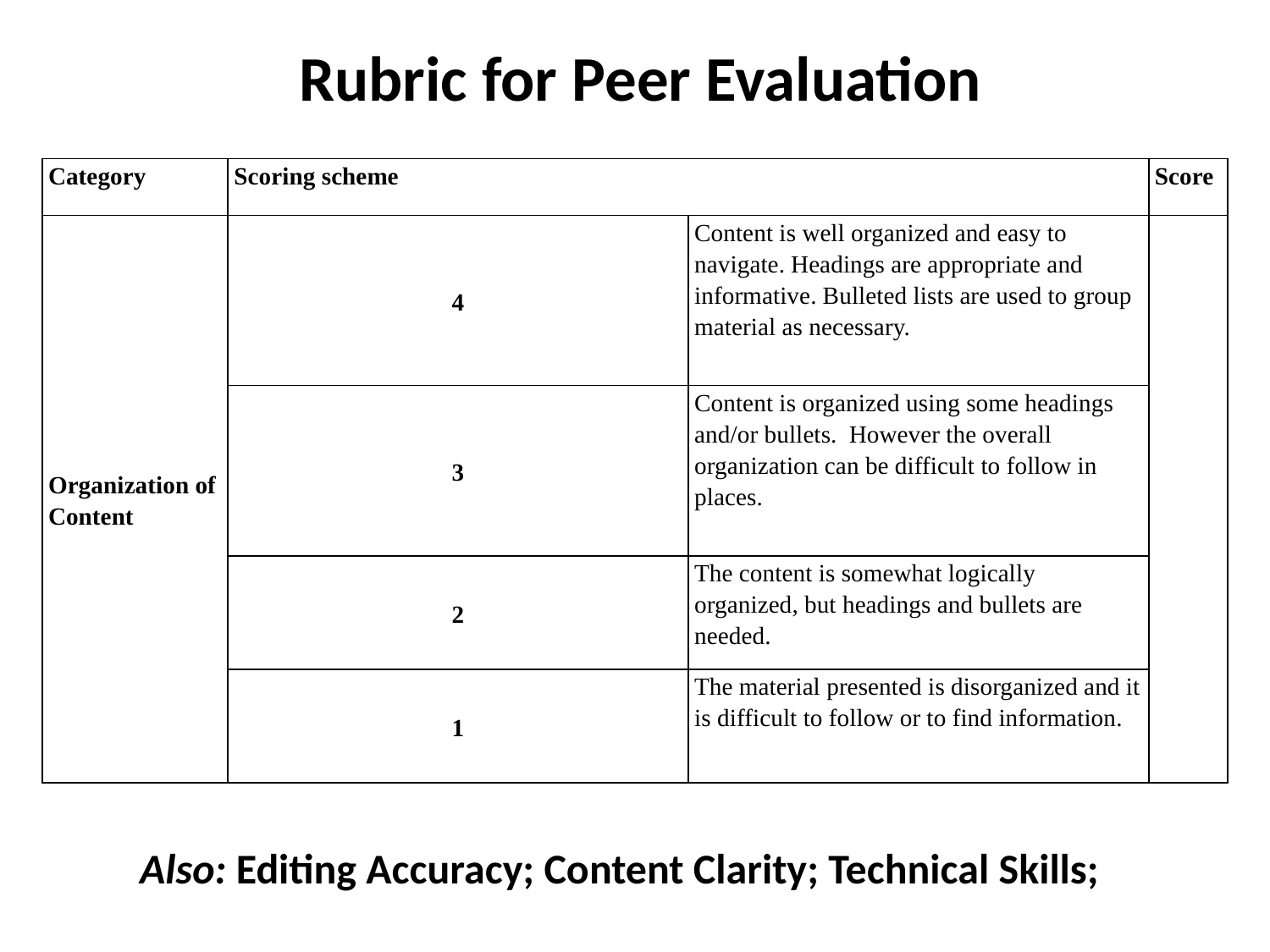

Rubric for Peer Evaluation
| Category | Scoring scheme |  | Score |
| --- | --- | --- | --- |
| Organization of Content | 4 | Content is well organized and easy to navigate. Headings are appropriate and informative. Bulleted lists are used to group material as necessary. |  |
|  | 3 | Content is organized using some headings and/or bullets. However the overall organization can be difficult to follow in places. |  |
|  | 2 | The content is somewhat logically organized, but headings and bullets are needed. |  |
|  | 1 | The material presented is disorganized and it is difficult to follow or to find information. |  |
Also: Editing Accuracy; Content Clarity; Technical Skills;